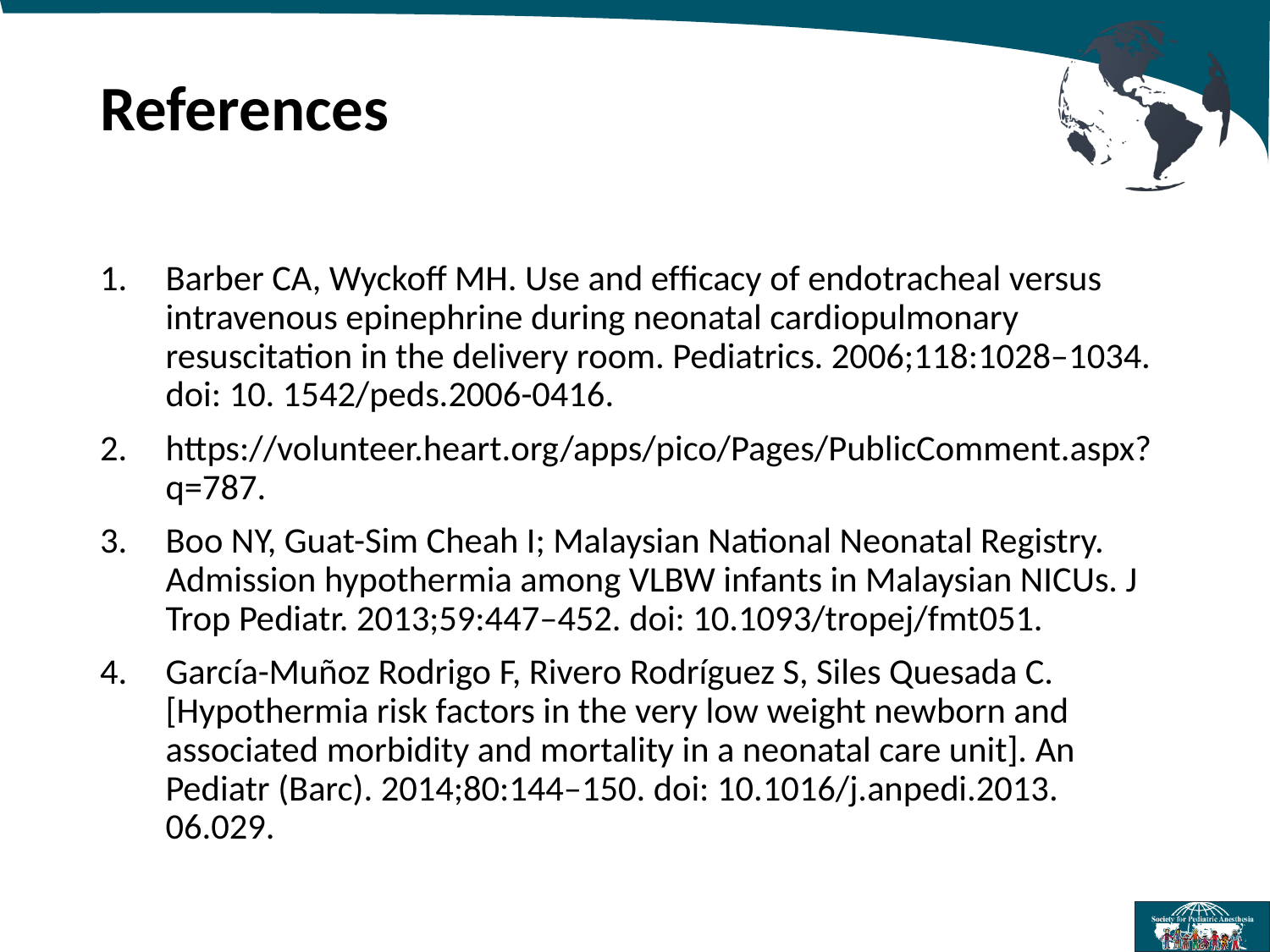

# References
Barber CA, Wyckoff MH. Use and efﬁcacy of endotracheal versus intravenous epinephrine during neonatal cardiopulmonary resuscitation in the delivery room. Pediatrics. 2006;118:1028–1034. doi: 10. 1542/peds.2006-0416.
https://volunteer.heart.org/apps/pico/Pages/PublicComment.aspx?q=787.
Boo NY, Guat-Sim Cheah I; Malaysian National Neonatal Registry. Admission hypothermia among VLBW infants in Malaysian NICUs. J Trop Pediatr. 2013;59:447–452. doi: 10.1093/tropej/fmt051.
García-Muñoz Rodrigo F, Rivero Rodríguez S, Siles Quesada C. [Hypothermia risk factors in the very low weight newborn and associated morbidity and mortality in a neonatal care unit]. An Pediatr (Barc). 2014;80:144–150. doi: 10.1016/j.anpedi.2013. 06.029.